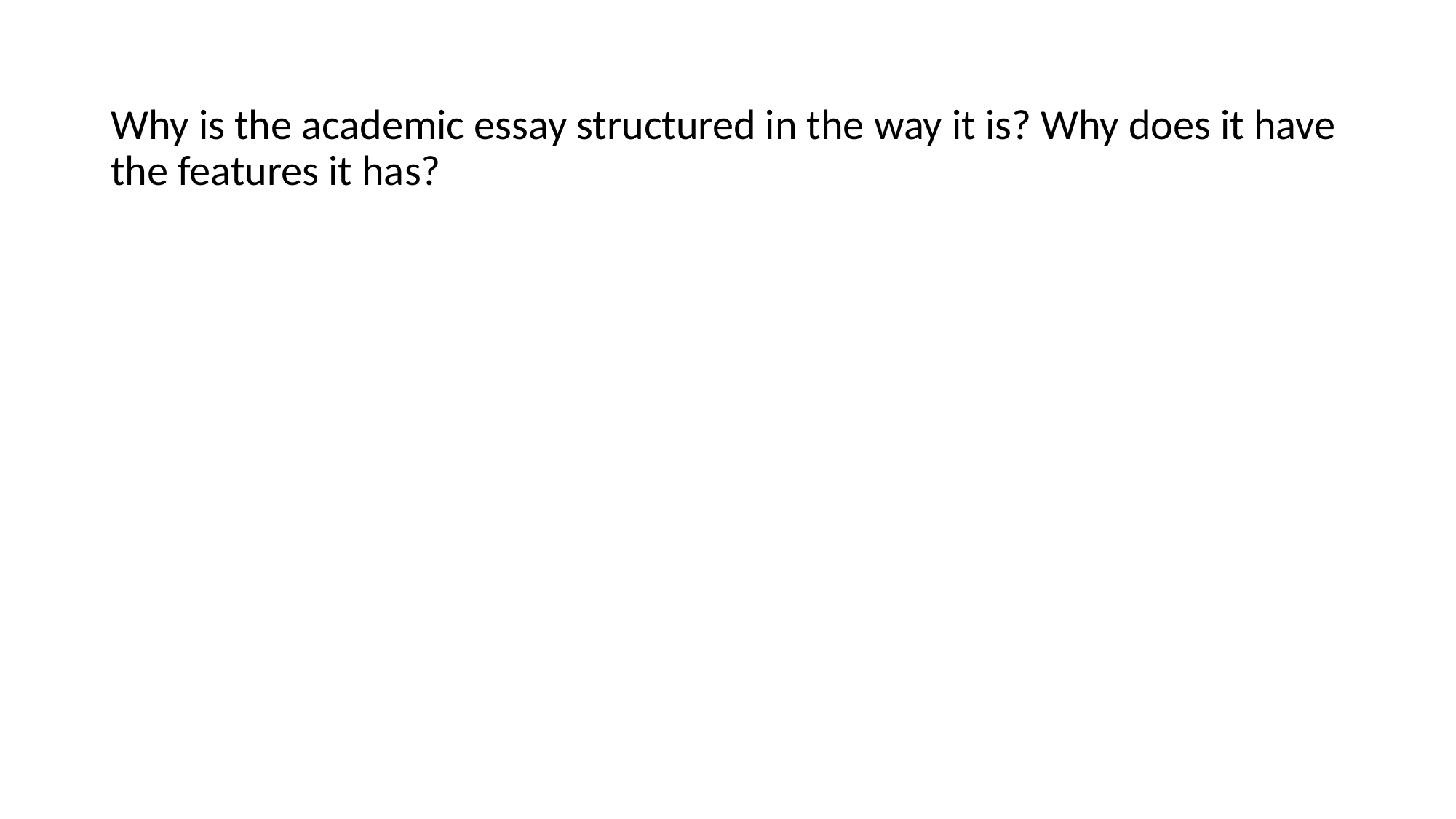

Why is the academic essay structured in the way it is? Why does it have the features it has?